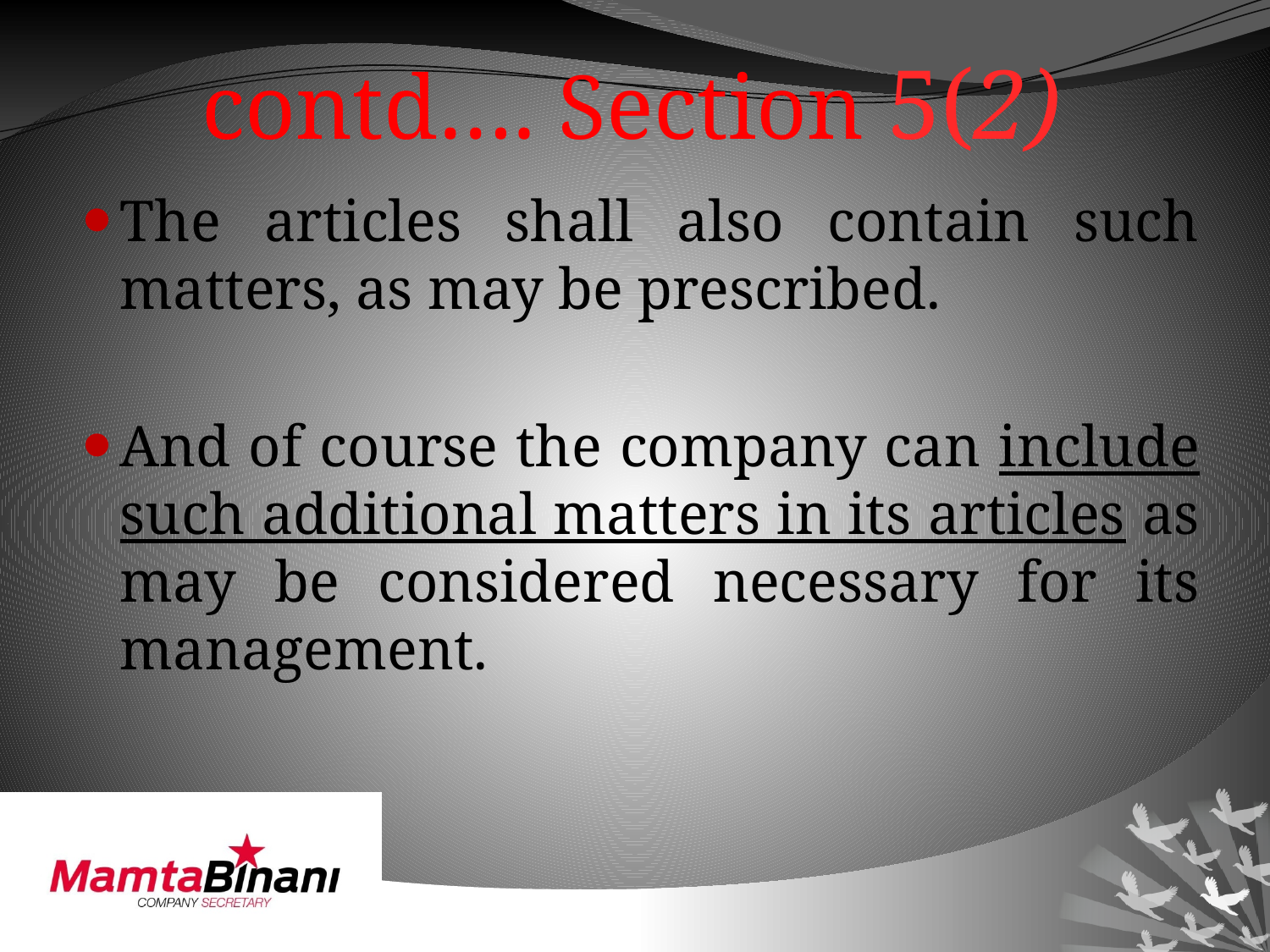

# contd…. Section 5(2)
The articles shall also contain such matters, as may be prescribed.

And of course the company can include such additional matters in its articles as may be considered necessary for its management.